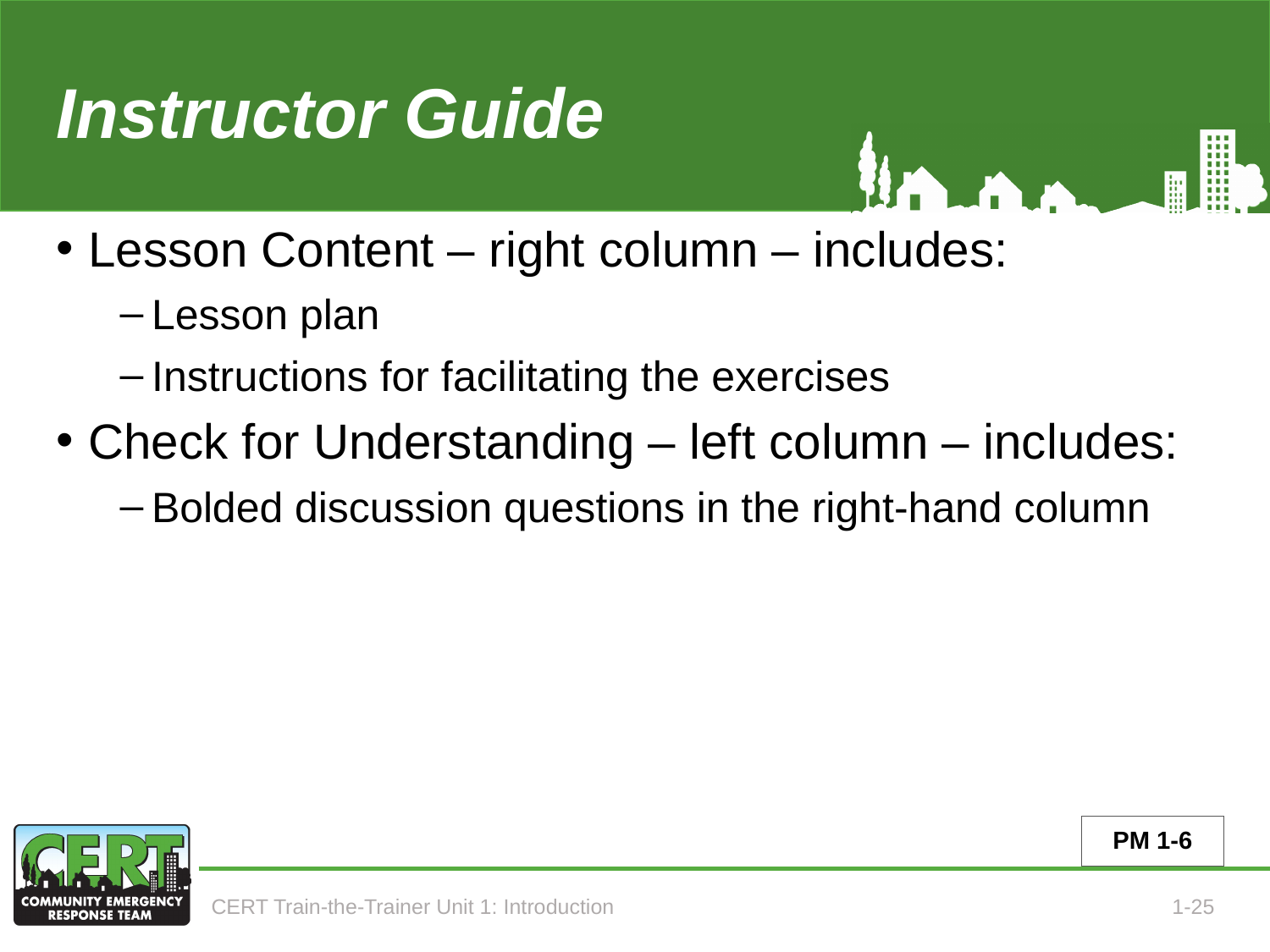

# Instructor Guide (continued)
Lesson Content – right column – includes:
Lesson plan
Instructions for facilitating the exercises
Check for Understanding – left column – includes:
Bolded discussion questions in the right-hand column
PM 1-6
CERT Train-the-Trainer Unit 1: Introduction
1-25